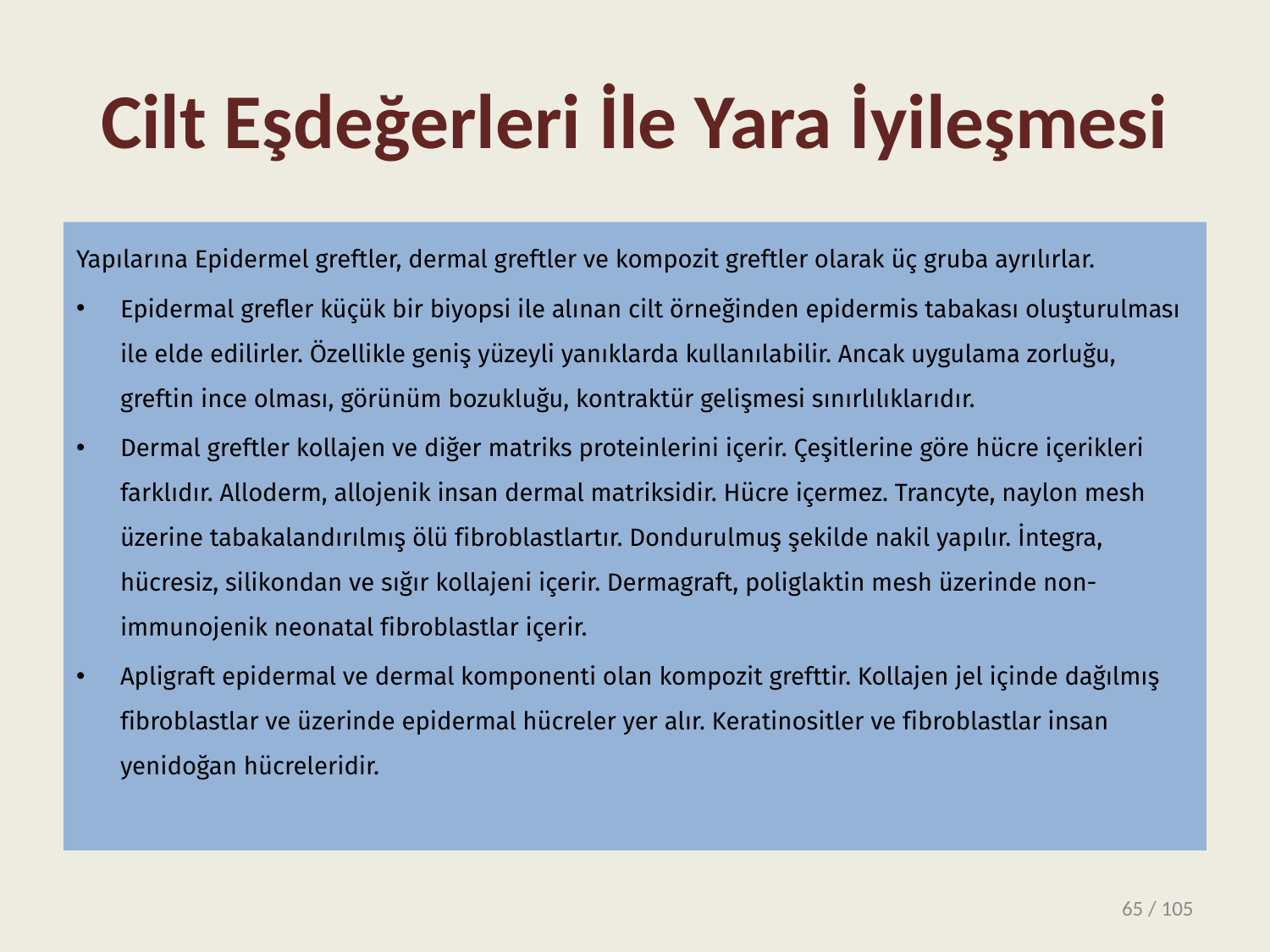

# Cilt Eşdeğerleri İle Yara İyileşmesi
Yapılarına Epidermel greftler, dermal greftler ve kompozit greftler olarak üç gruba ayrılırlar.
Epidermal grefler küçük bir biyopsi ile alınan cilt örneğinden epidermis tabakası oluşturulması ile elde edilirler. Özellikle geniş yüzeyli yanıklarda kullanılabilir. Ancak uygulama zorluğu, greftin ince olması, görünüm bozukluğu, kontraktür gelişmesi sınırlılıklarıdır.
Dermal greftler kollajen ve diğer matriks proteinlerini içerir. Çeşitlerine göre hücre içerikleri farklıdır. Alloderm, allojenik insan dermal matriksidir. Hücre içermez. Trancyte, naylon mesh üzerine tabakalandırılmış ölü fibroblastlartır. Dondurulmuş şekilde nakil yapılır. İntegra, hücresiz, silikondan ve sığır kollajeni içerir. Dermagraft, poliglaktin mesh üzerinde non- immunojenik neonatal fibroblastlar içerir.
Apligraft epidermal ve dermal komponenti olan kompozit grefttir. Kollajen jel içinde dağılmış fibroblastlar ve üzerinde epidermal hücreler yer alır. Keratinositler ve fibroblastlar insan yenidoğan hücreleridir.

65 / 105